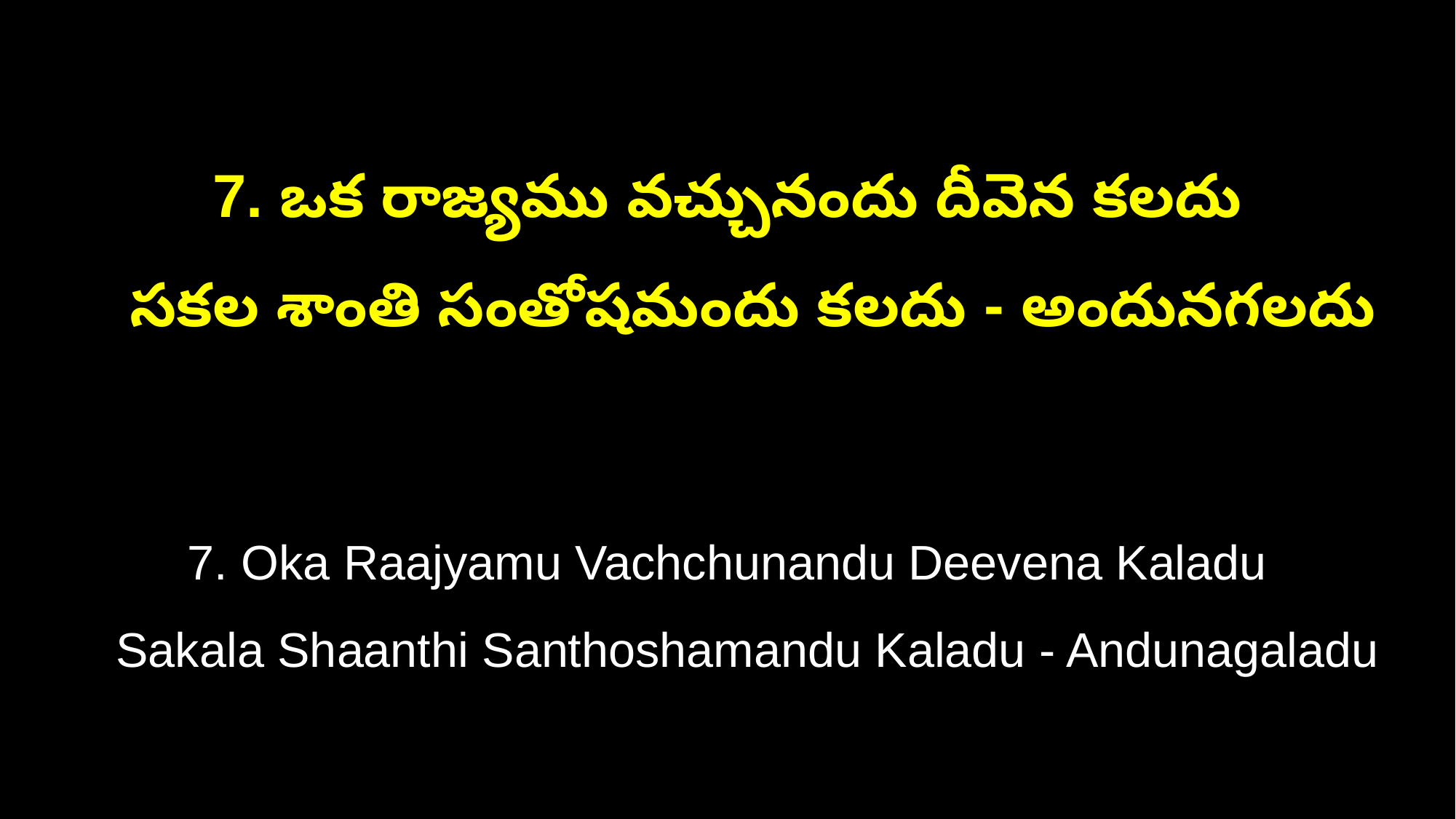

7. ఒక రాజ్యము వచ్చునందు దీవెన కలదు
   సకల శాంతి సంతోషమందు కలదు - అందునగలదు
7. Oka Raajyamu Vachchunandu Deevena Kaladu
   Sakala Shaanthi Santhoshamandu Kaladu - Andunagaladu